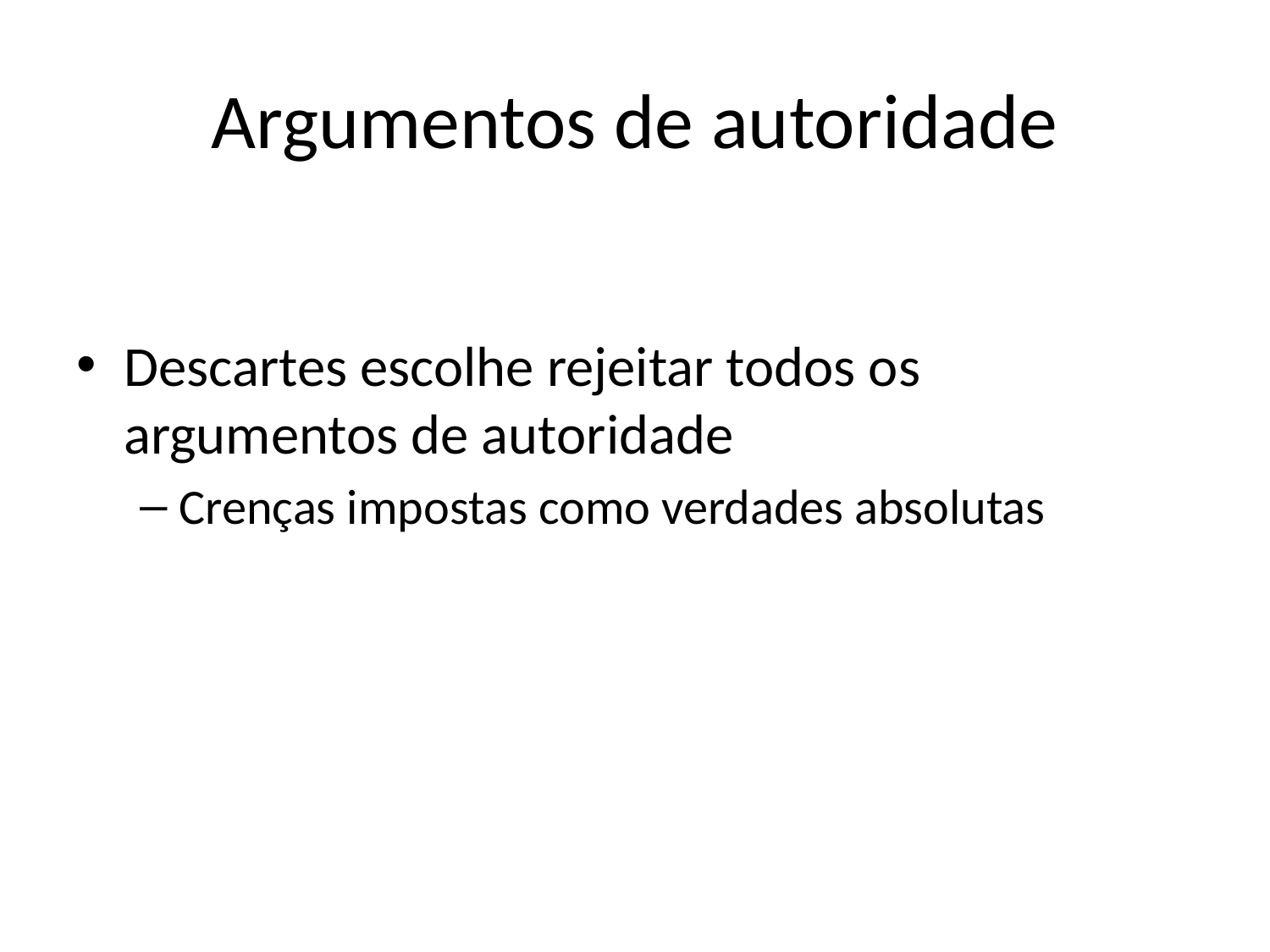

# Argumentos de autoridade
Descartes escolhe rejeitar todos os argumentos de autoridade
Crenças impostas como verdades absolutas